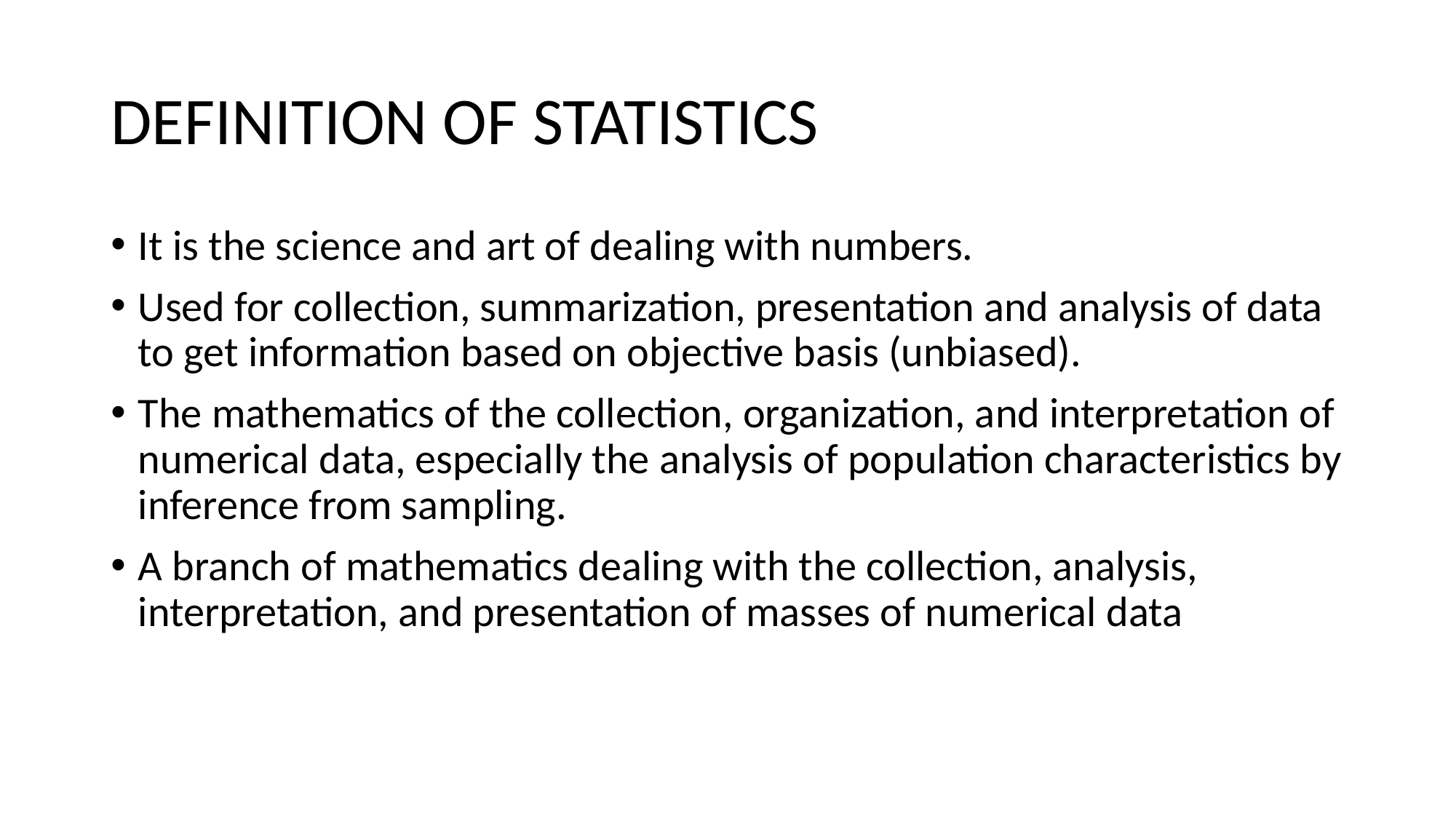

# DEFINITION OF STATISTICS
It is the science and art of dealing with numbers.
Used for collection, summarization, presentation and analysis of data to get information based on objective basis (unbiased).
The mathematics of the collection, organization, and interpretation of numerical data, especially the analysis of population characteristics by inference from sampling.
A branch of mathematics dealing with the collection, analysis, interpretation, and presentation of masses of numerical data